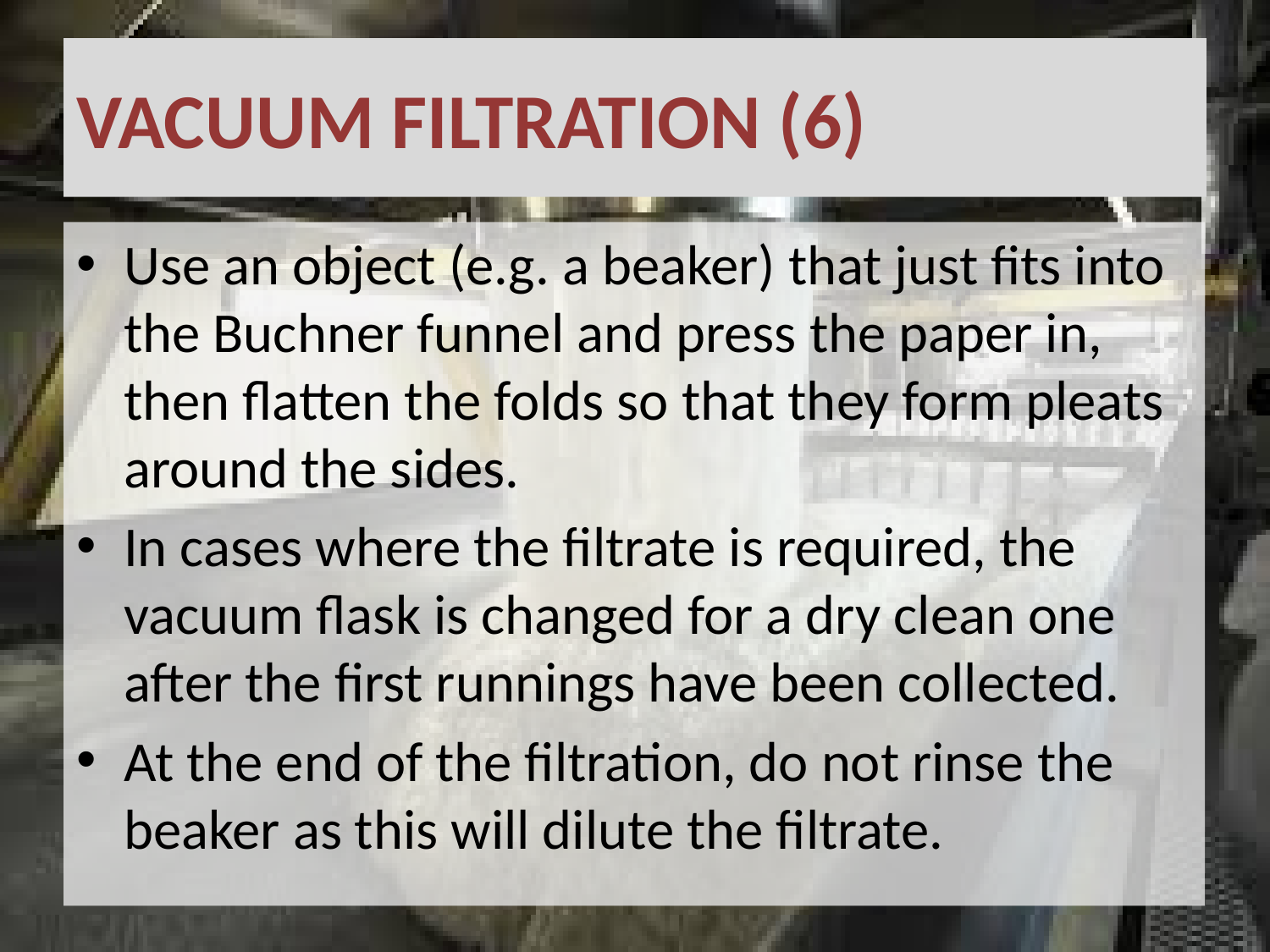

# VACUUM FILTRATION (6)
Use an object (e.g. a beaker) that just fits into the Buchner funnel and press the paper in, then flatten the folds so that they form pleats around the sides.
In cases where the filtrate is required, the vacuum flask is changed for a dry clean one after the first runnings have been collected.
At the end of the filtration, do not rinse the beaker as this will dilute the filtrate.